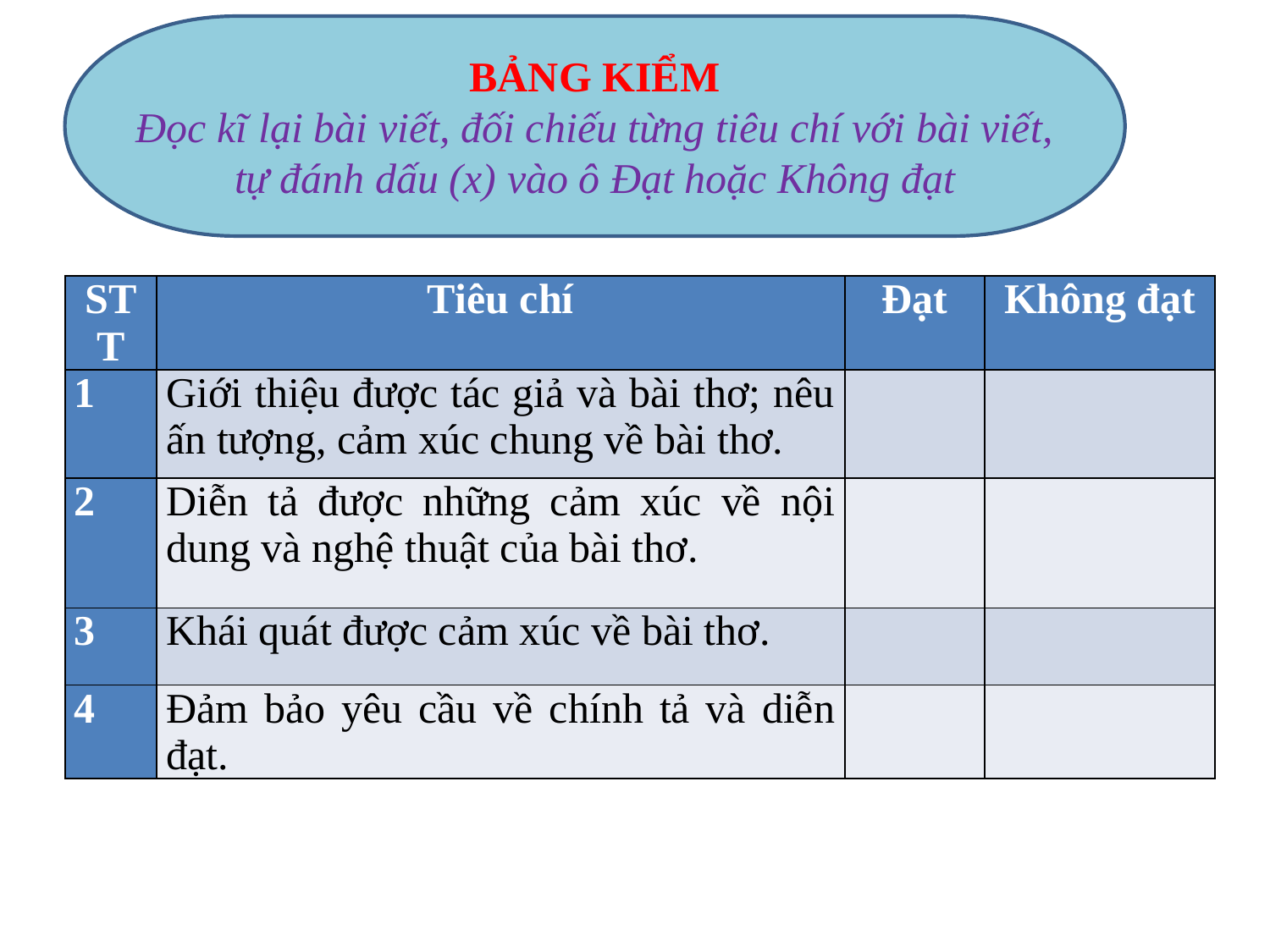

BẢNG KIỂM
Đọc kĩ lại bài viết, đối chiếu từng tiêu chí với bài viết,
tự đánh dấu (x) vào ô Đạt hoặc Không đạt
| STT | Tiêu chí | Đạt | Không đạt |
| --- | --- | --- | --- |
| 1 | Giới thiệu được tác giả và bài thơ; nêu ấn tượng, cảm xúc chung về bài thơ. |  |  |
| 2 | Diễn tả được những cảm xúc về nội dung và nghệ thuật của bài thơ. |  |  |
| 3 | Khái quát được cảm xúc về bài thơ. |  |  |
| 4 | Đảm bảo yêu cầu về chính tả và diễn đạt. |  |  |